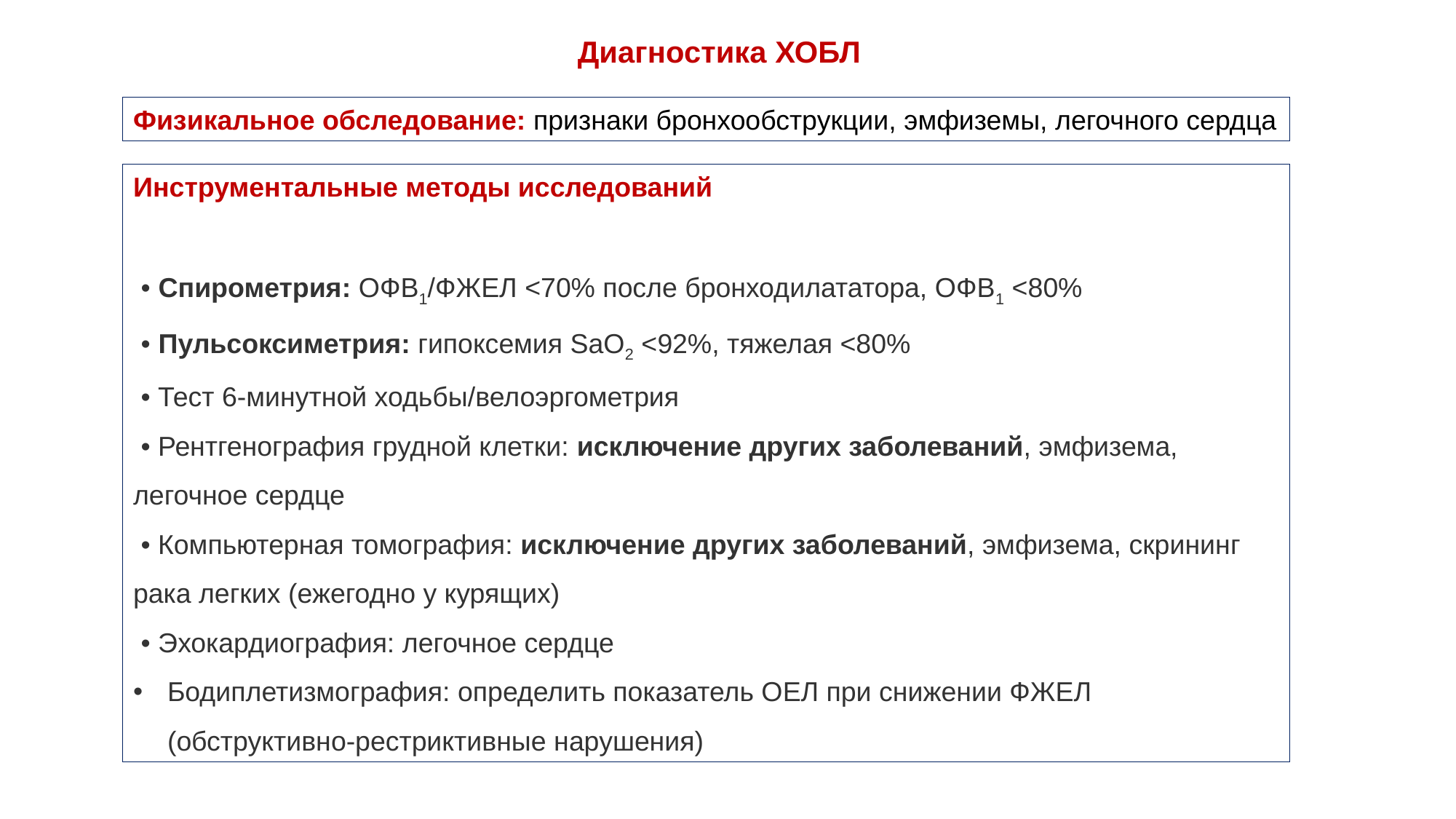

Диагностика ХОБЛ
Физикальное обследование: признаки бронхообструкции, эмфиземы, легочного сердца
Инструментальные методы исследований
 • Спирометрия: ОФВ1/ФЖЕЛ <70% после бронходилататора, ОФВ1 <80%
 • Пульсоксиметрия: гипоксемия SаO2 <92%, тяжелая <80%
 • Тест 6-минутной ходьбы/велоэргометрия
 • Рентгенография грудной клетки: исключение других заболеваний, эмфизема, легочное сердце
 • Компьютерная томография: исключение других заболеваний, эмфизема, скрининг рака легких (ежегодно у курящих)
 • Эхокардиография: легочное сердце
Бодиплетизмография: определить показатель ОЕЛ при снижении ФЖЕЛ (обструктивно-рестриктивные нарушения)